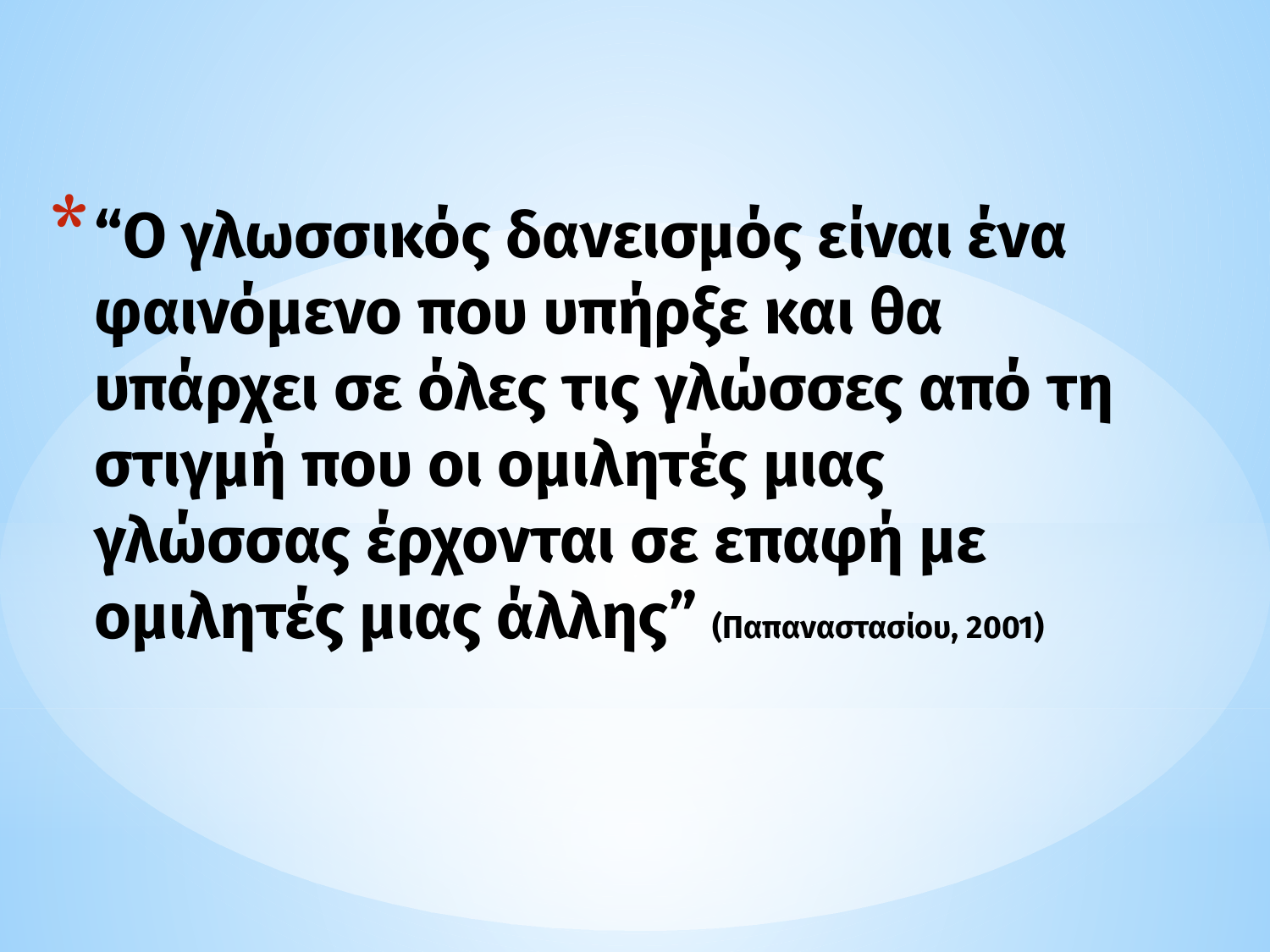

# “Ο γλωσσικός δανεισμός είναι ένα φαινόμενο που υπήρξε και θα υπάρχει σε όλες τις γλώσσες από τη στιγμή που οι ομιλητές μιας γλώσσας έρχονται σε επαφή με ομιλητές μιας άλλης” (Παπαναστασίου, 2001)